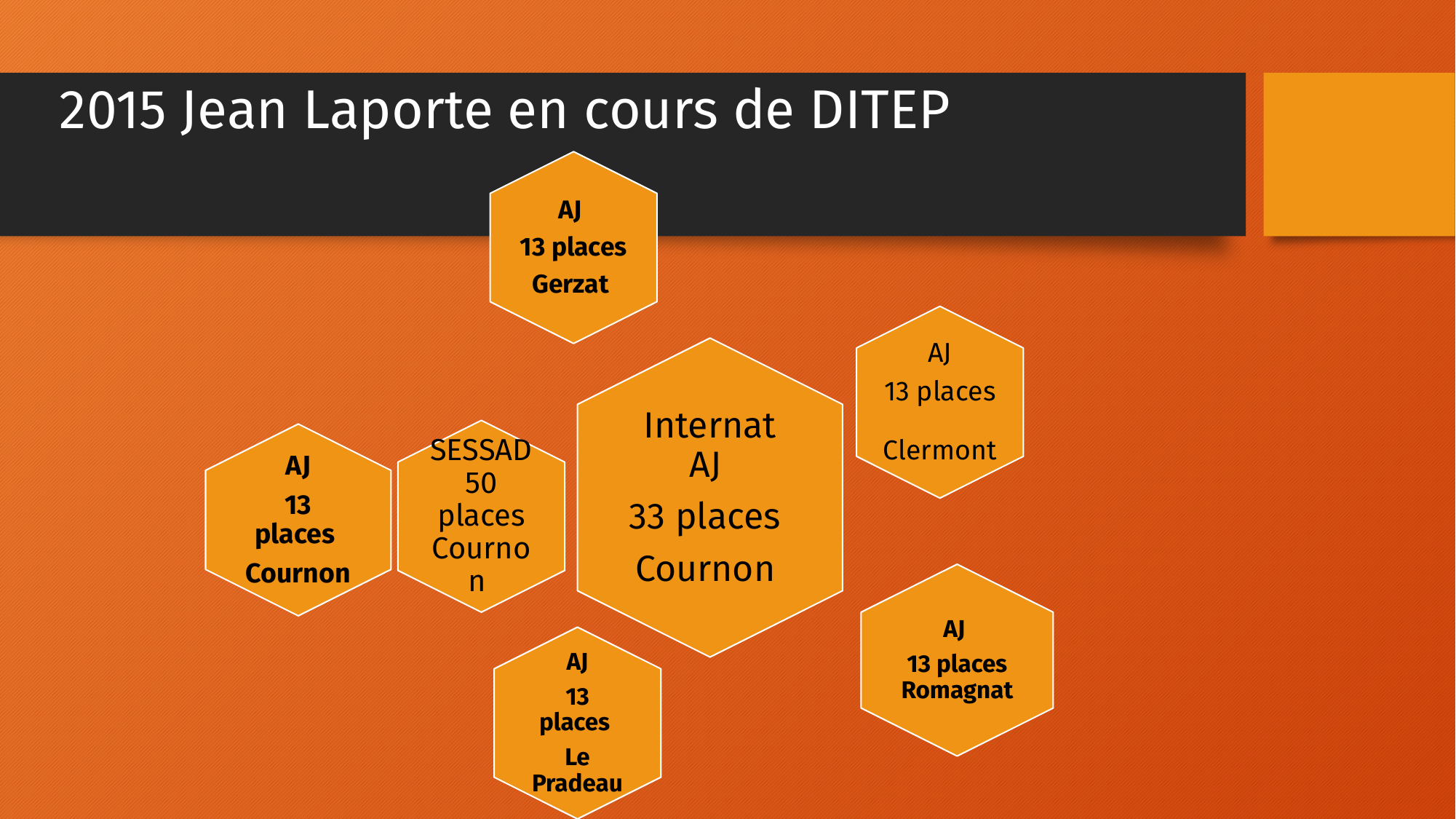

# 2015 Jean Laporte en cours de DITEP
AJ
13 places Romagnat
AJ
13 places
Gerzat
Internat AJ
33 places
Cournon
AJ
13 places  Clermont
AJ
13 places
Cournon
SESSAD 50 places Cournon

AJ
13 places
Le Pradeau